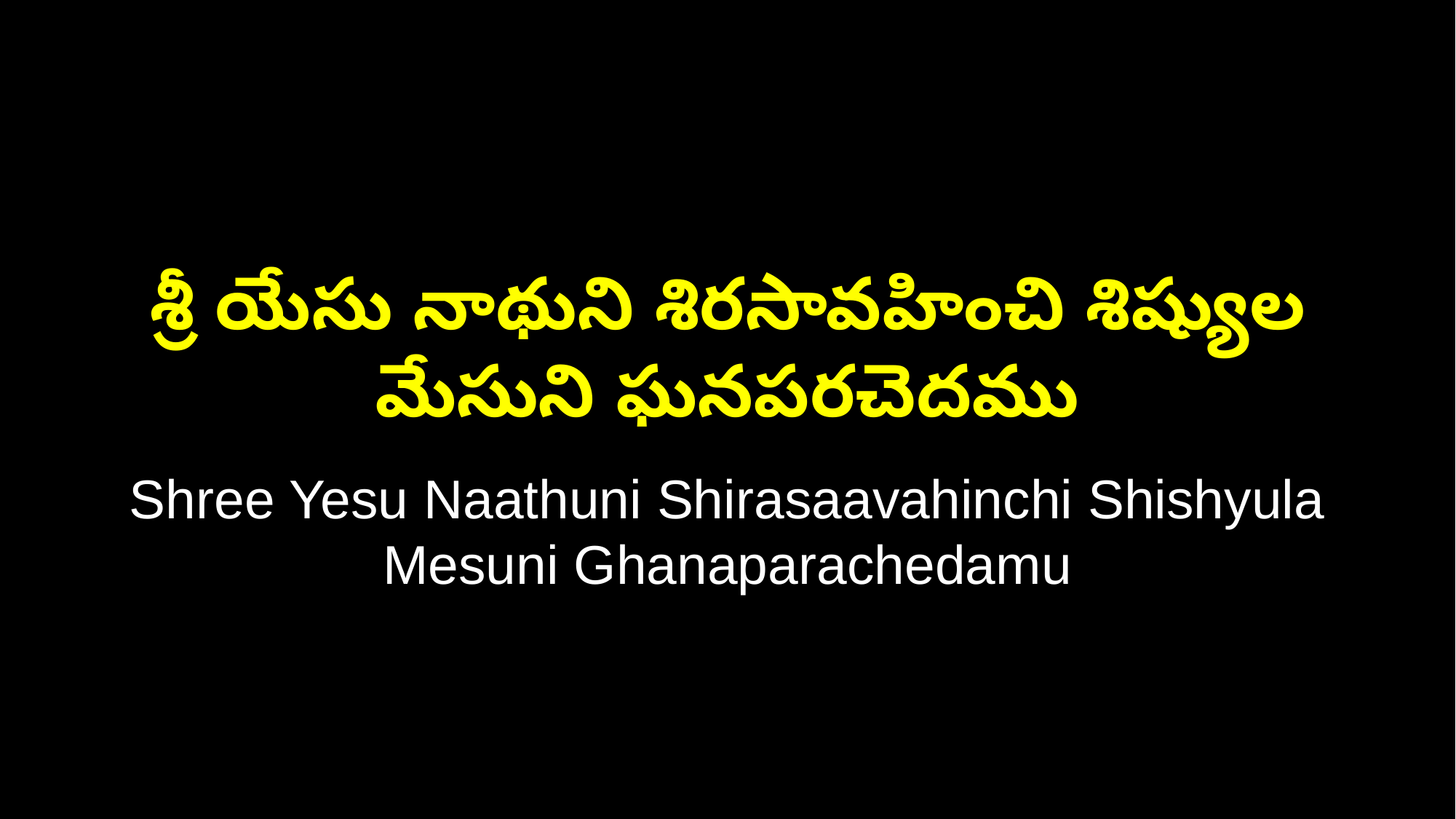

శ్రీ యేసు నాథుని శిరసావహించి శిష్యుల మేసుని ఘనపరచెదము
Shree Yesu Naathuni Shirasaavahinchi Shishyula Mesuni Ghanaparachedamu